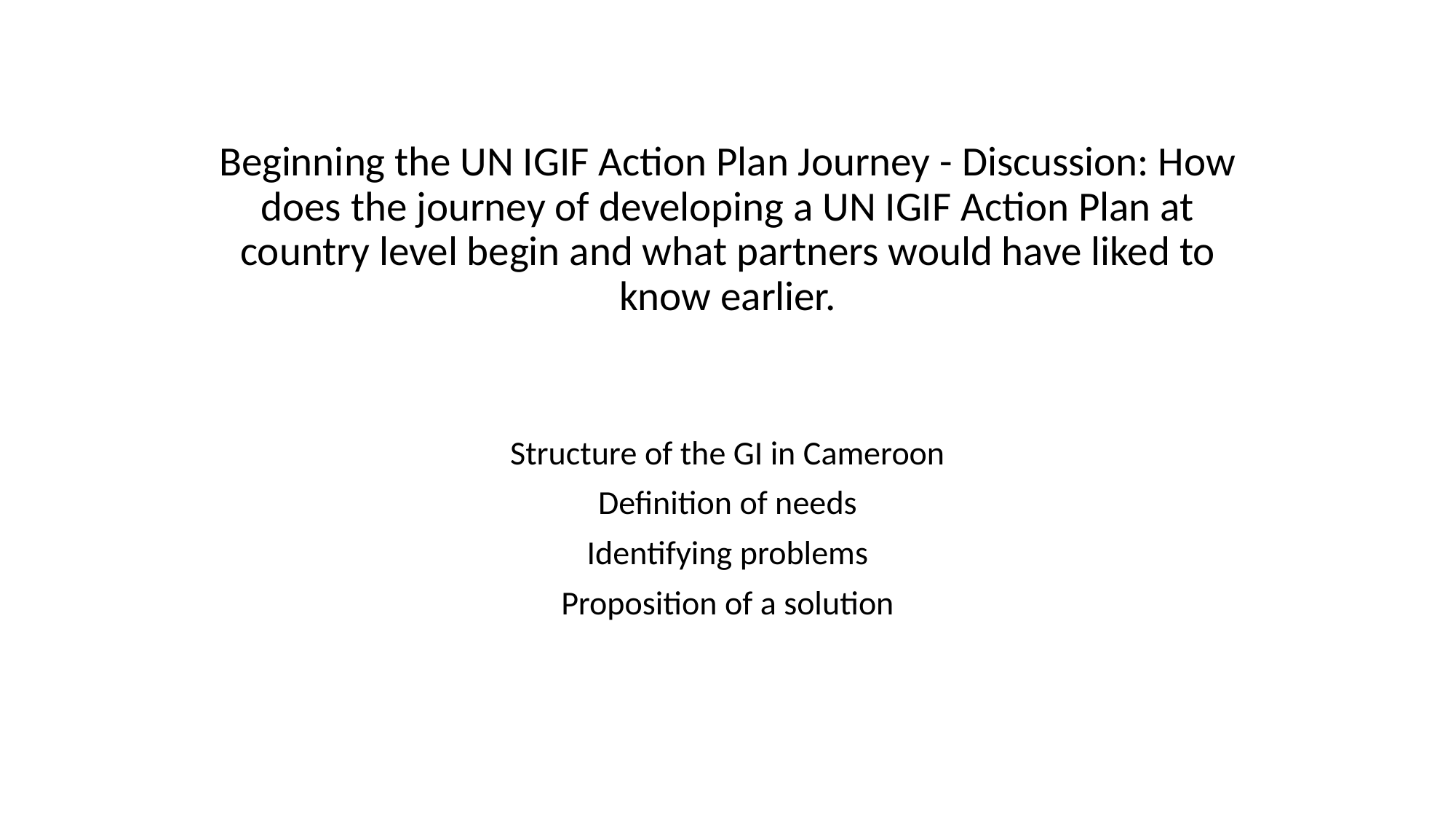

# Beginning the UN IGIF Action Plan Journey - Discussion: How does the journey of developing a UN IGIF Action Plan at country level begin and what partners would have liked to know earlier.
Structure of the GI in Cameroon
Definition of needs
Identifying problems
Proposition of a solution